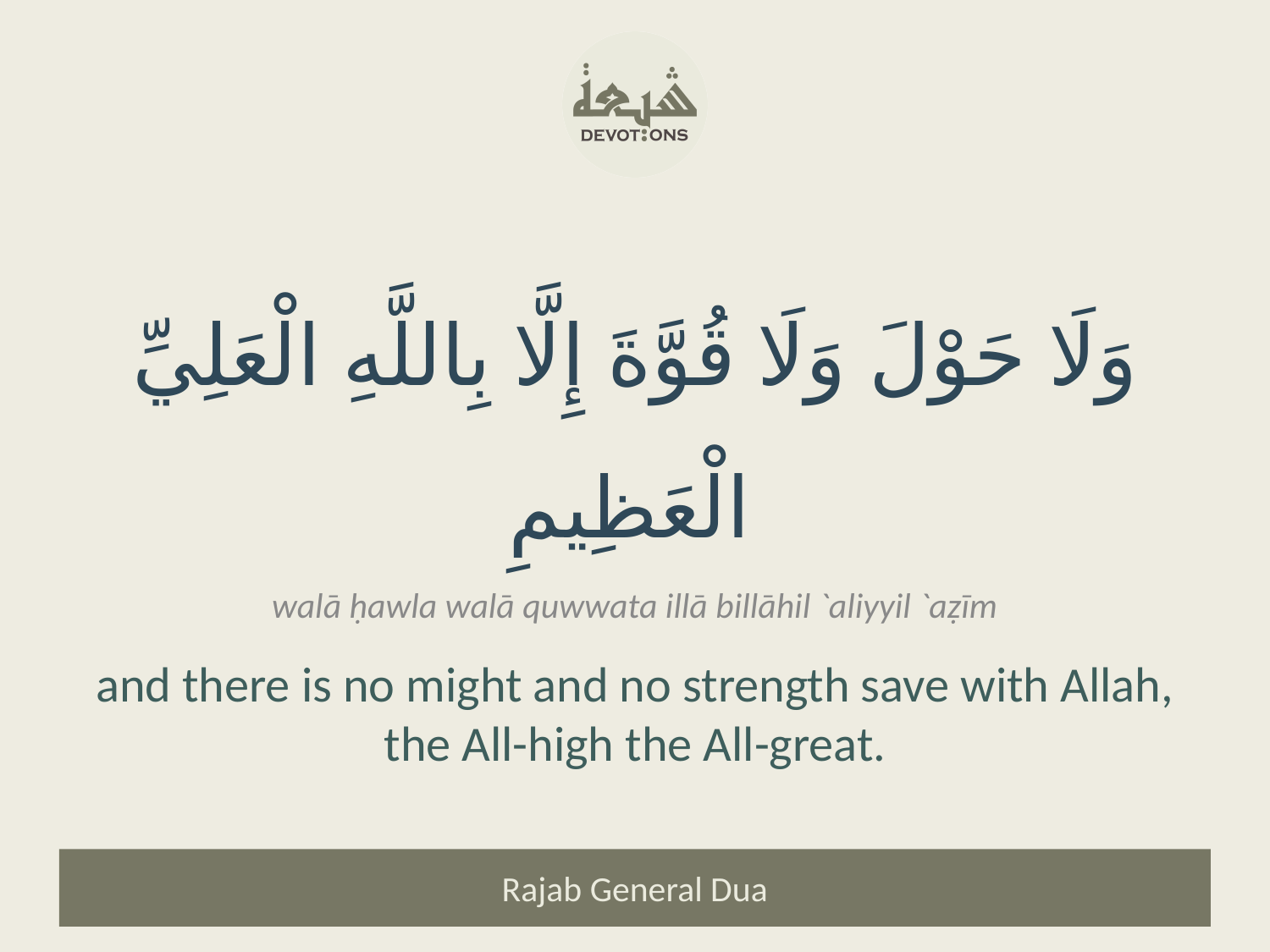

وَلَا حَوْلَ وَلَا قُوَّةَ إِلَّا بِاللَّهِ الْعَلِيِّ الْعَظِيمِ
walā ḥawla walā quwwata illā billāhil `aliyyil `aẓīm
and there is no might and no strength save with Allah, the All-high the All-great.
Rajab General Dua